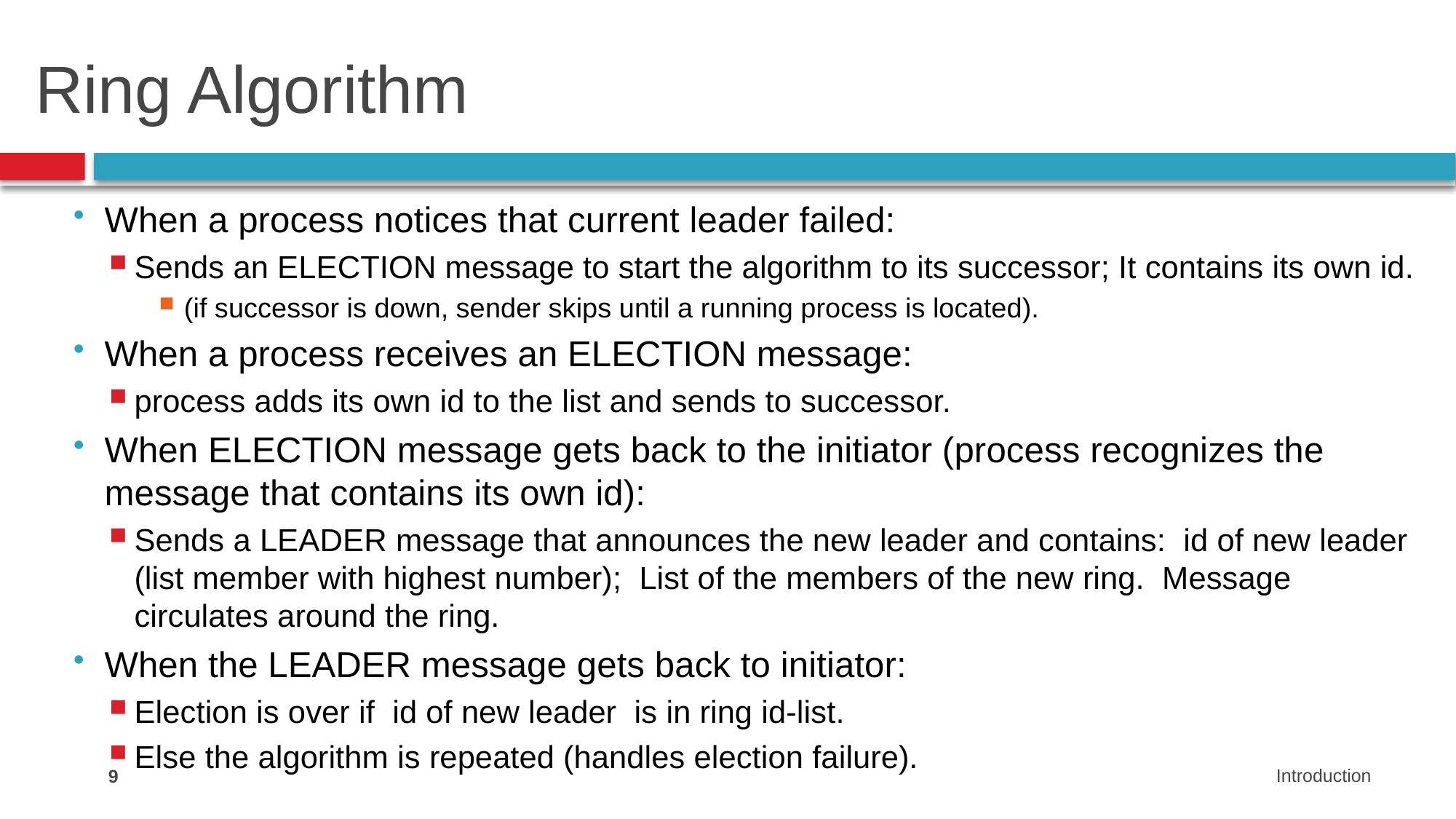

# Ring Algorithm
When a process notices that current leader failed:
Sends an ELECTION message to start the algorithm to its successor; It contains its own id.
(if successor is down, sender skips until a running process is located).
When a process receives an ELECTION message:
process adds its own id to the list and sends to successor.
When ELECTION message gets back to the initiator (process recognizes the message that contains its own id):
Sends a LEADER message that announces the new leader and contains:  id of new leader (list member with highest number);  List of the members of the new ring.  Message circulates around the ring.
When the LEADER message gets back to initiator:
Election is over if  id of new leader  is in ring id-list.
Else the algorithm is repeated (handles election failure).
9
Introduction